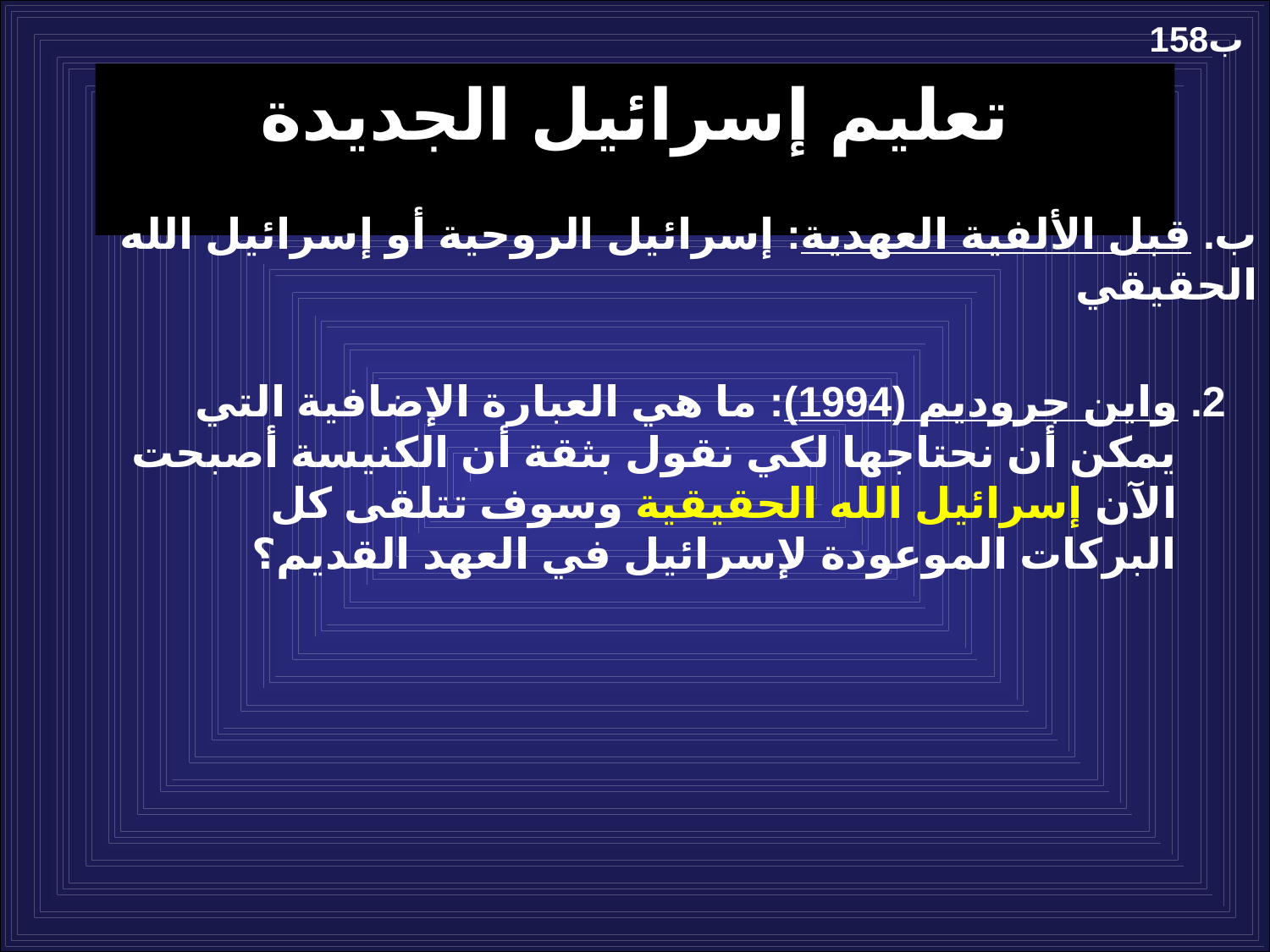

158ب
تعليم إسرائيل الجديدة
ب. قبل الألفية العهدية: إسرائيل الروحية أو إسرائيل الله الحقيقي
2. واين جروديم (1994): ما هي العبارة الإضافية التي يمكن أن نحتاجها لكي نقول بثقة أن الكنيسة أصبحت الآن إسرائيل الله الحقيقية وسوف تتلقى كل البركات الموعودة لإسرائيل في العهد القديم؟